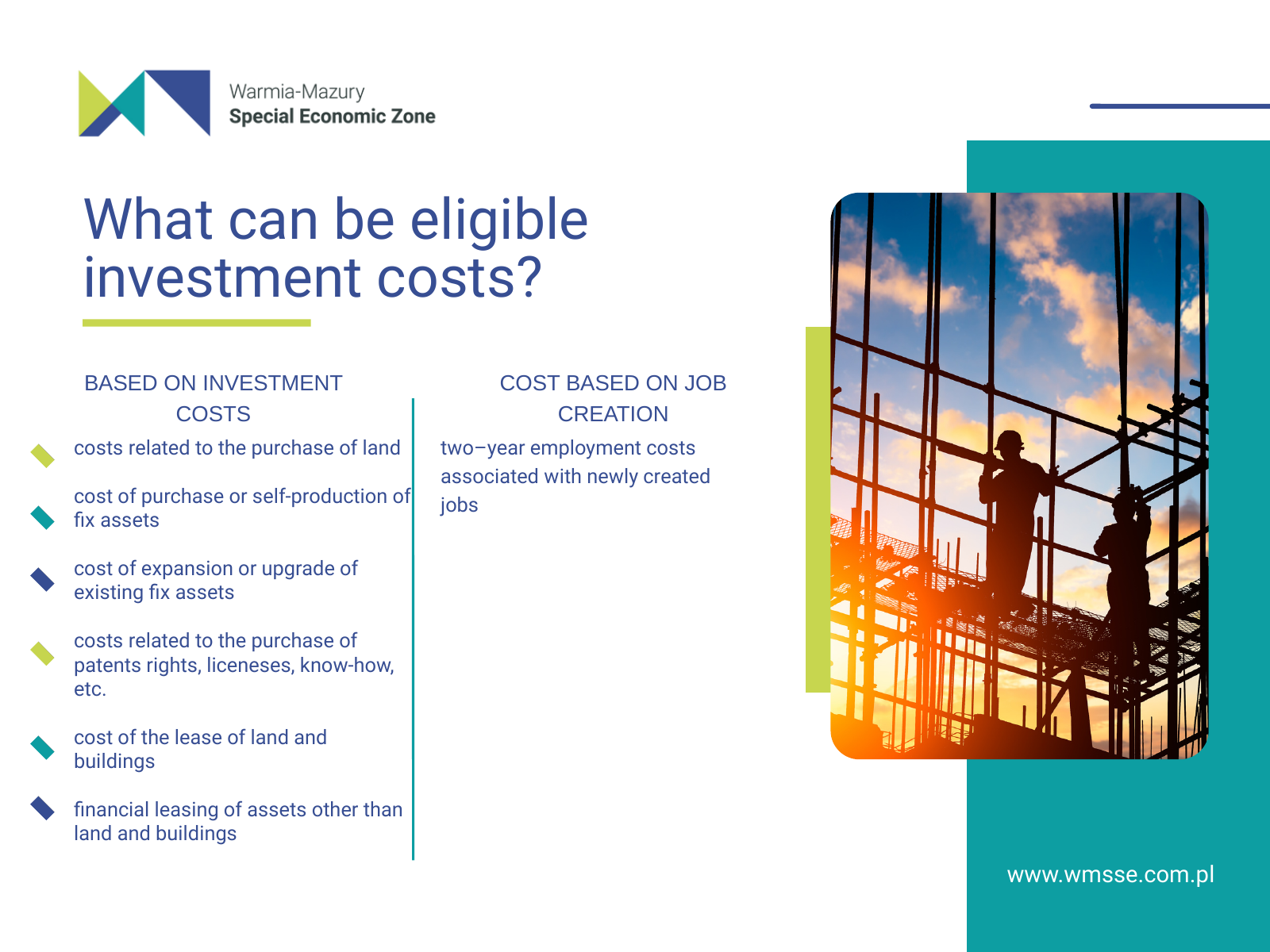

What can be eligible investment costs?

BASED ON INVESTMENT COSTS
COST BASED ON JOB CREATION

two–year employment costs associated with newly created jobs
costs related to the purchase of land

cost of purchase or self-production of fix assets

cost of expansion or upgrade of existing fix assets

costs related to the purchase of patents rights, liceneses, know-how, etc.

cost of the lease of land and buildings

financial leasing of assets other than land and buildings

www.wmsse.com.pl